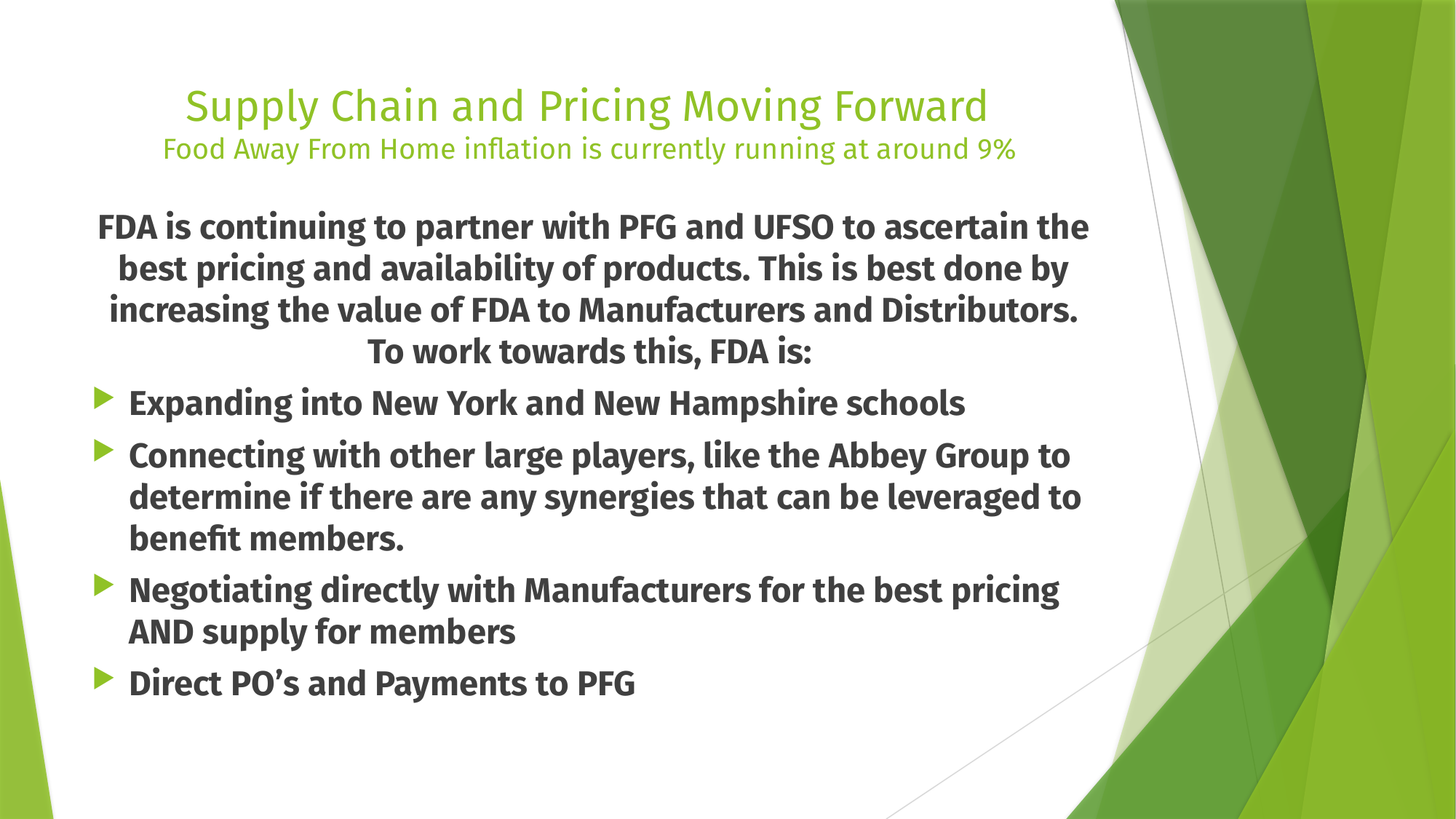

# Supply Chain and Pricing Moving Forward Food Away From Home inflation is currently running at around 9%
FDA is continuing to partner with PFG and UFSO to ascertain the best pricing and availability of products. This is best done by increasing the value of FDA to Manufacturers and Distributors. To work towards this, FDA is:
Expanding into New York and New Hampshire schools
Connecting with other large players, like the Abbey Group to determine if there are any synergies that can be leveraged to benefit members.
Negotiating directly with Manufacturers for the best pricing AND supply for members
Direct PO’s and Payments to PFG